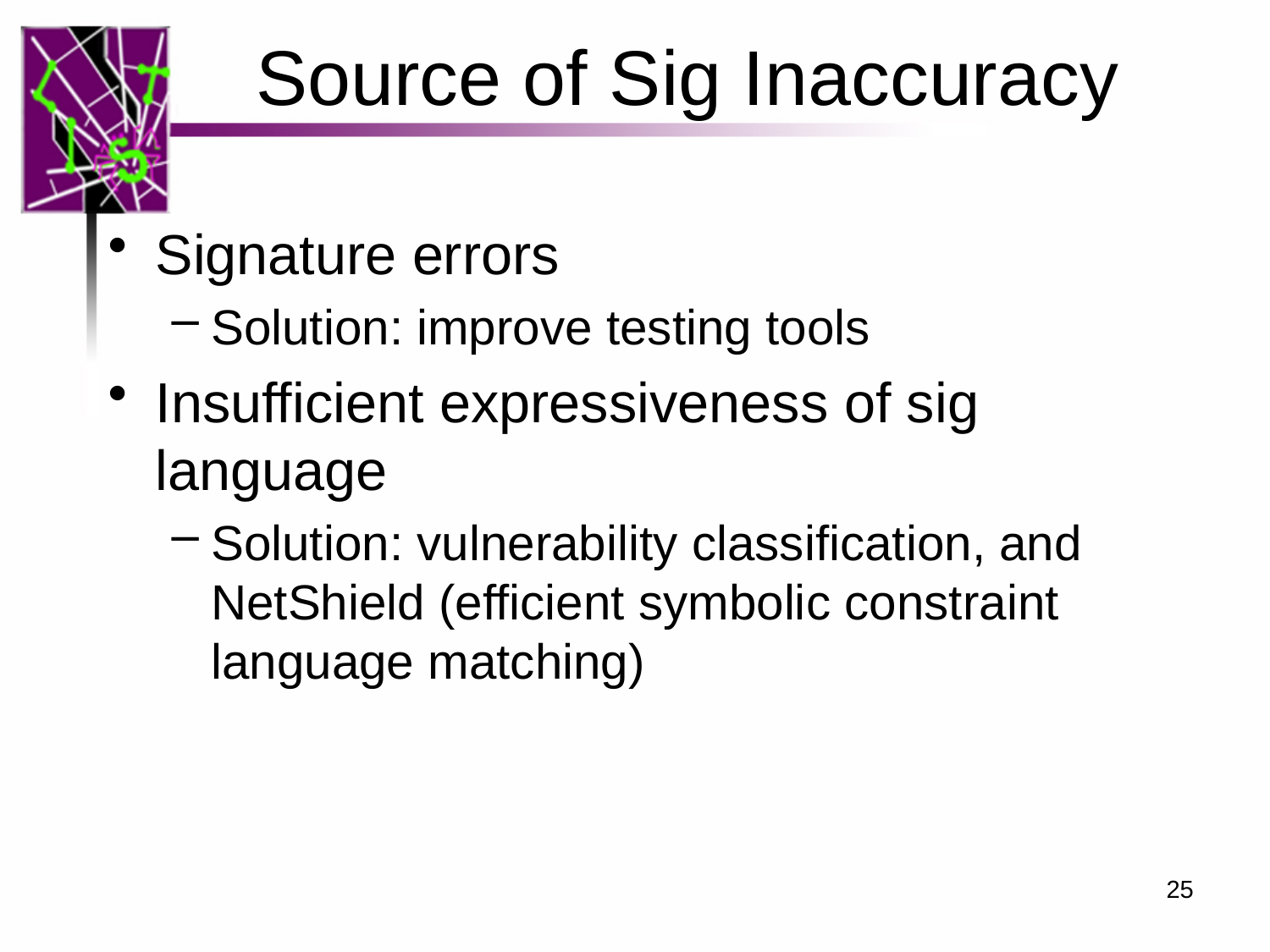

# Source of Sig Inaccuracy
Signature errors
Solution: improve testing tools
Insufficient expressiveness of sig language
Solution: vulnerability classification, and NetShield (efficient symbolic constraint language matching)
25